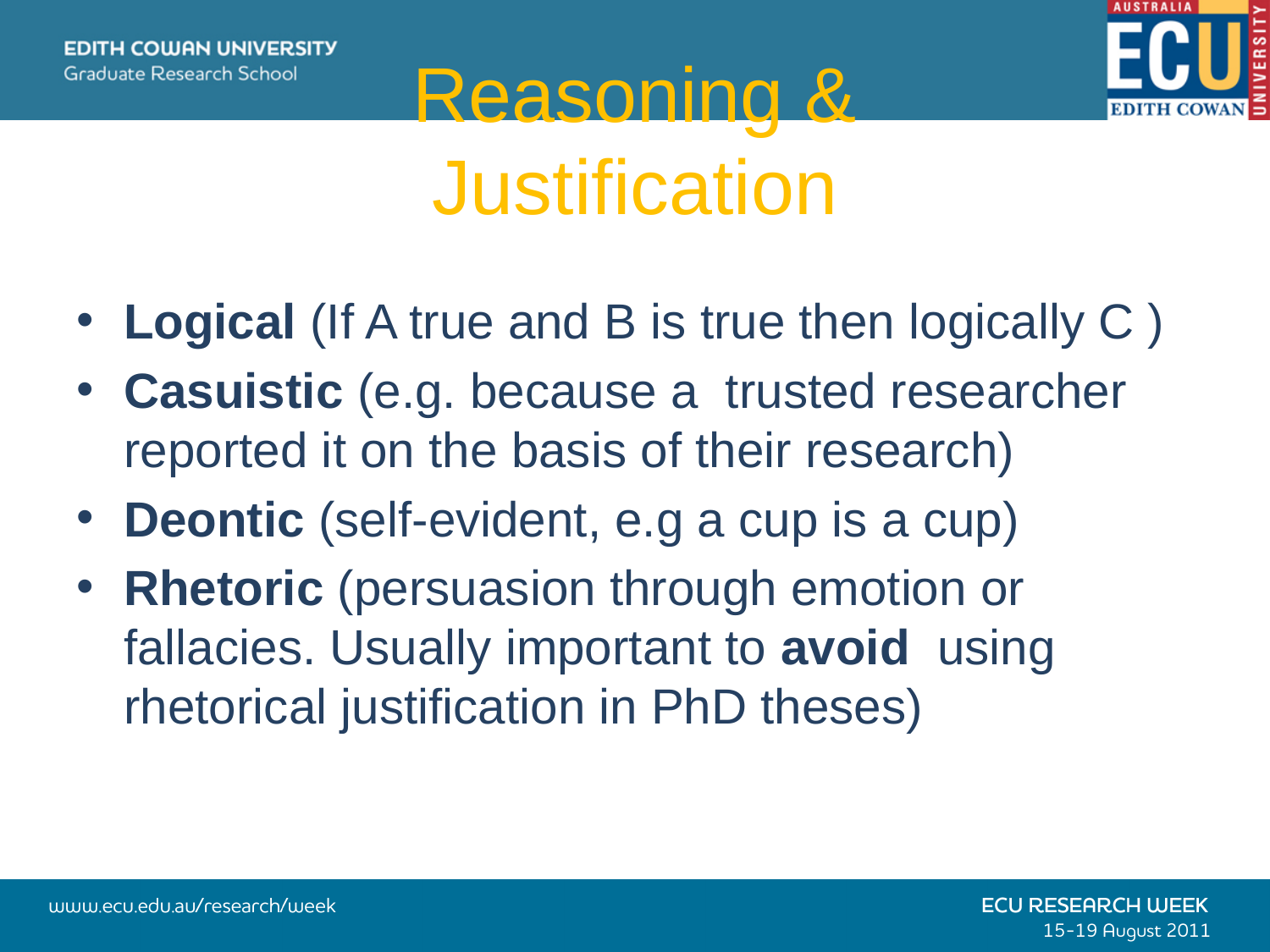

# Reasoning & Justification
Logical (If A true and B is true then logically C )
Casuistic (e.g. because a  trusted researcher reported it on the basis of their research)
Deontic (self-evident, e.g a cup is a cup)
Rhetoric (persuasion through emotion or fallacies. Usually important to avoid  using rhetorical justification in PhD theses)